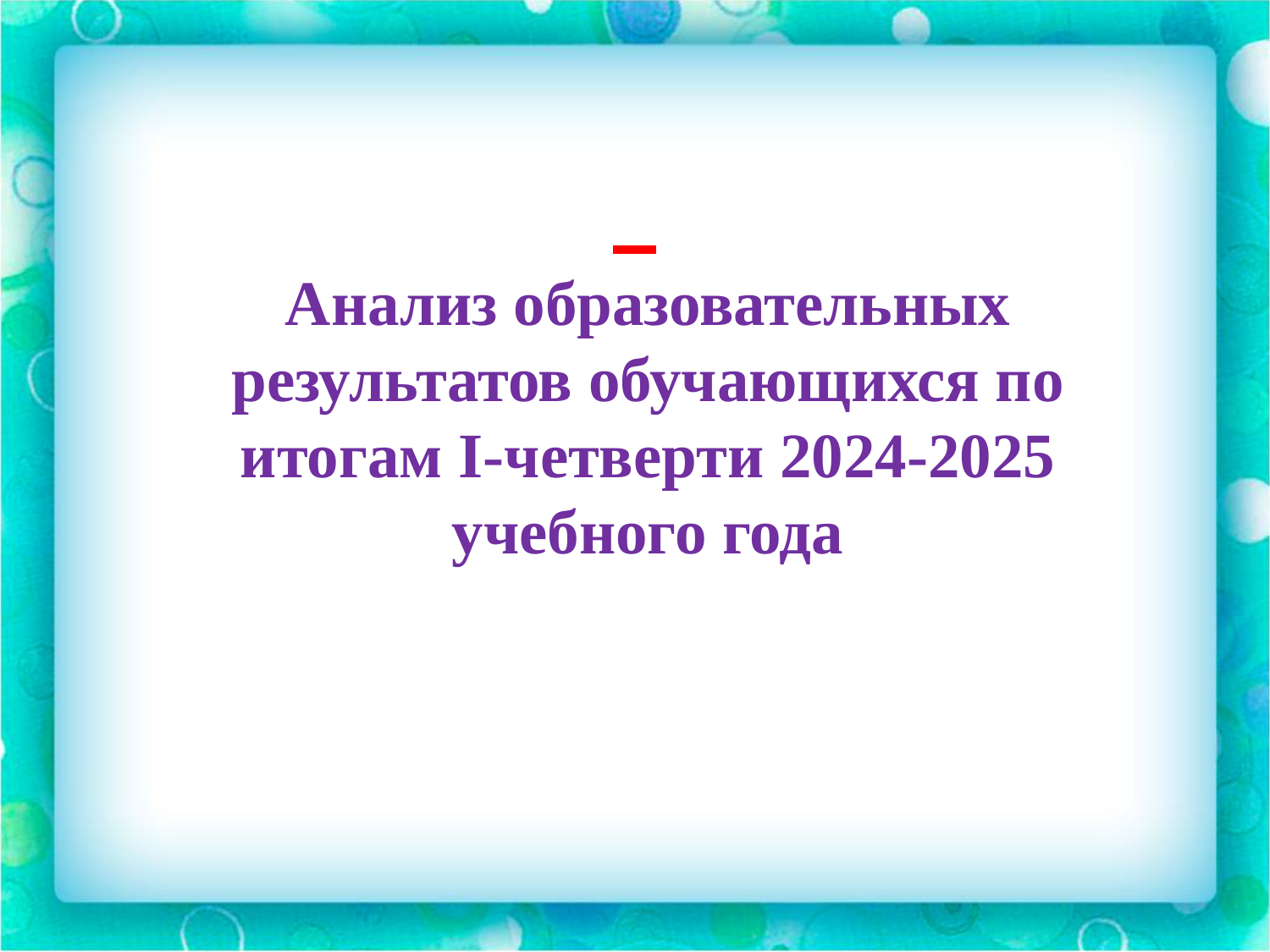

Анализ образовательных результатов обучающихся по итогам I-четверти 2024-2025 учебного года